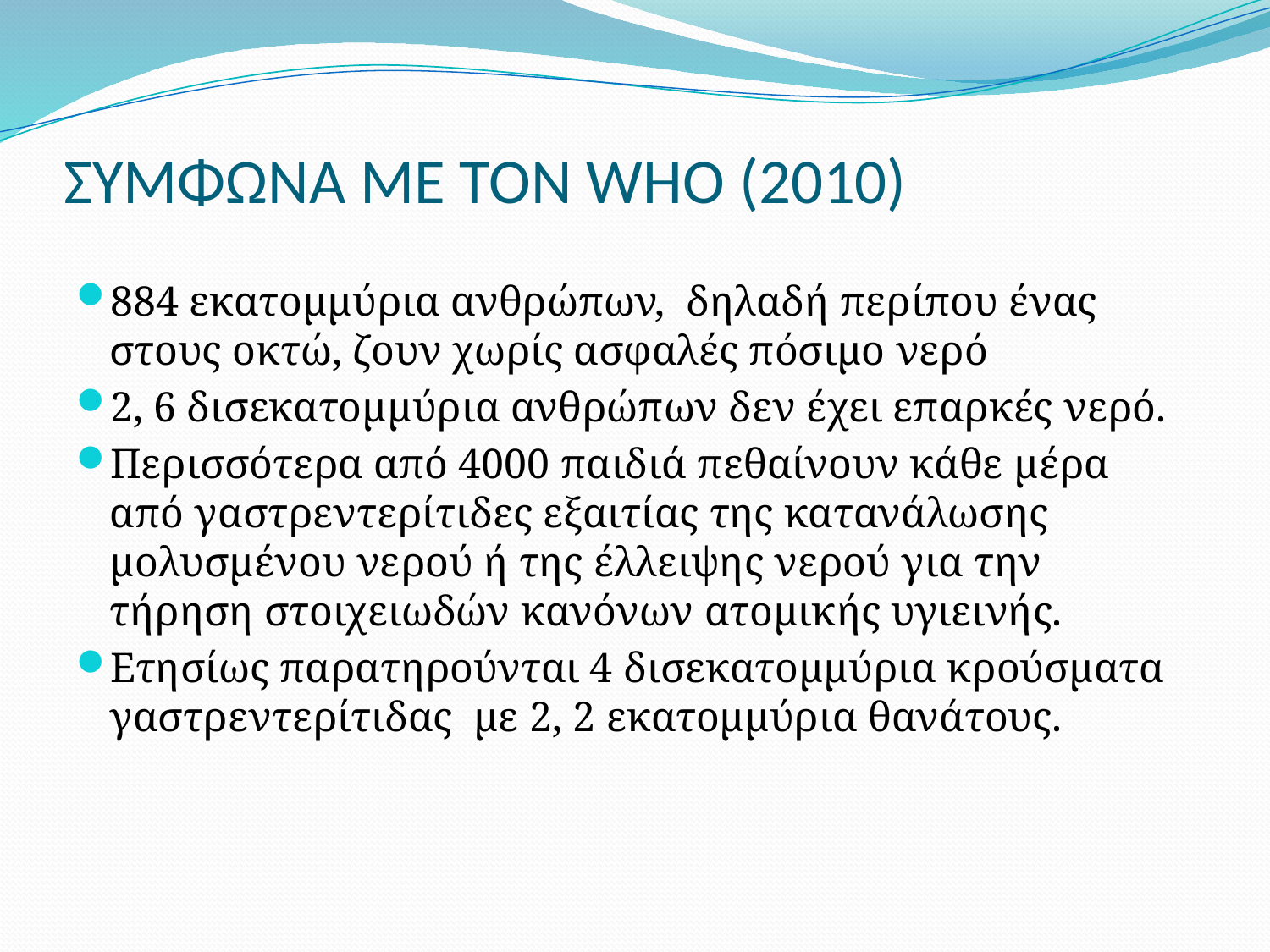

# ΣΥΜΦΩΝΑ ΜΕ ΤΟΝ WHO (2010)
884 εκατομμύρια ανθρώπων,  δηλαδή περίπου ένας στους οκτώ, ζουν χωρίς ασφαλές πόσιμο νερό
2, 6 δισεκατομμύρια ανθρώπων δεν έχει επαρκές νερό.
Περισσότερα από 4000 παιδιά πεθαίνουν κάθε μέρα από γαστρεντερίτιδες εξαιτίας της κατανάλωσης μολυσμένου νερού ή της έλλειψης νερού για την τήρηση στοιχειωδών κανόνων ατομικής υγιεινής.
Ετησίως παρατηρούνται 4 δισεκατομμύρια κρούσματα γαστρεντερίτιδας  με 2, 2 εκατομμύρια θανάτους.